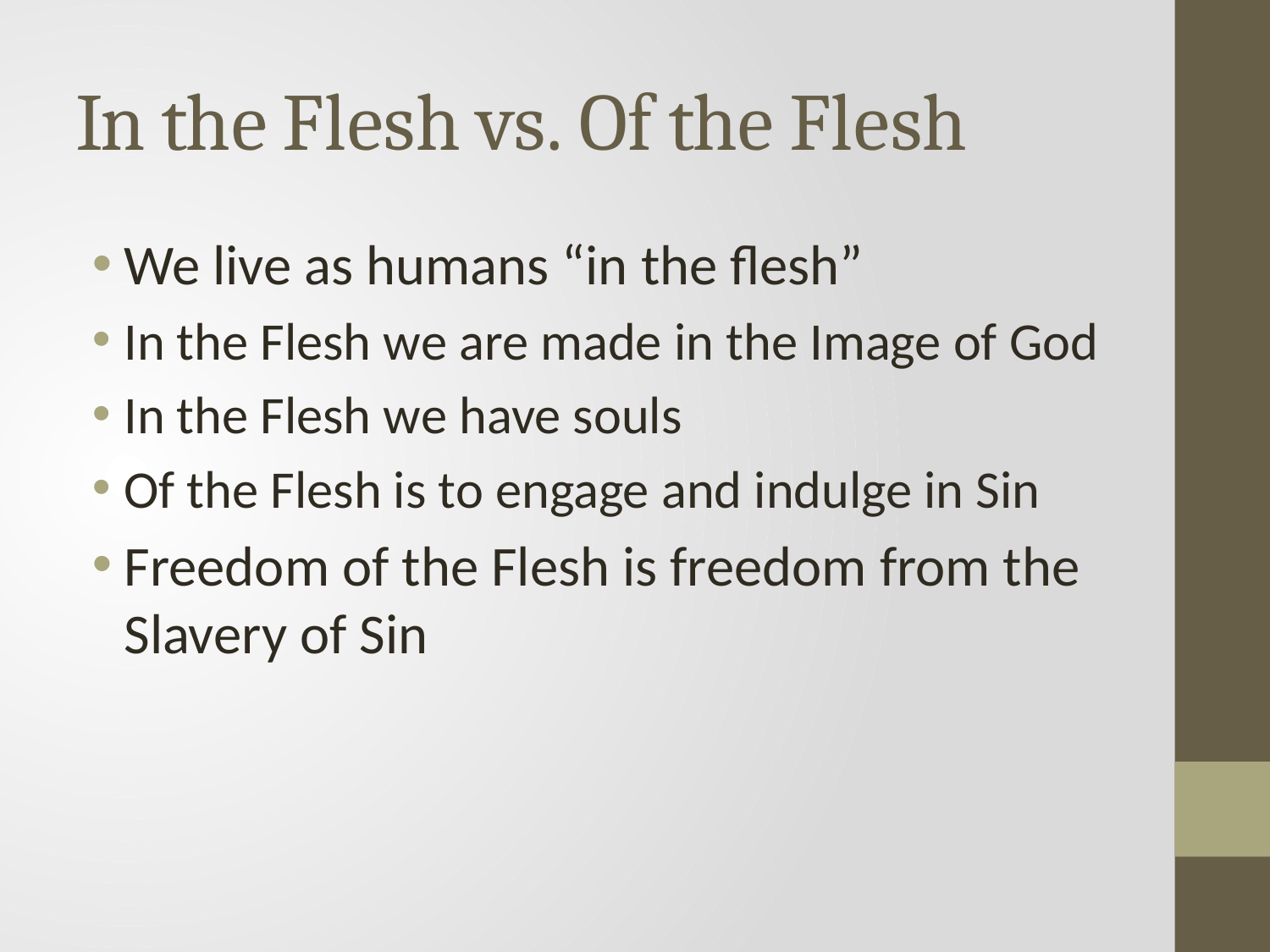

# In the Flesh vs. Of the Flesh
We live as humans “in the flesh”
In the Flesh we are made in the Image of God
In the Flesh we have souls
Of the Flesh is to engage and indulge in Sin
Freedom of the Flesh is freedom from the Slavery of Sin